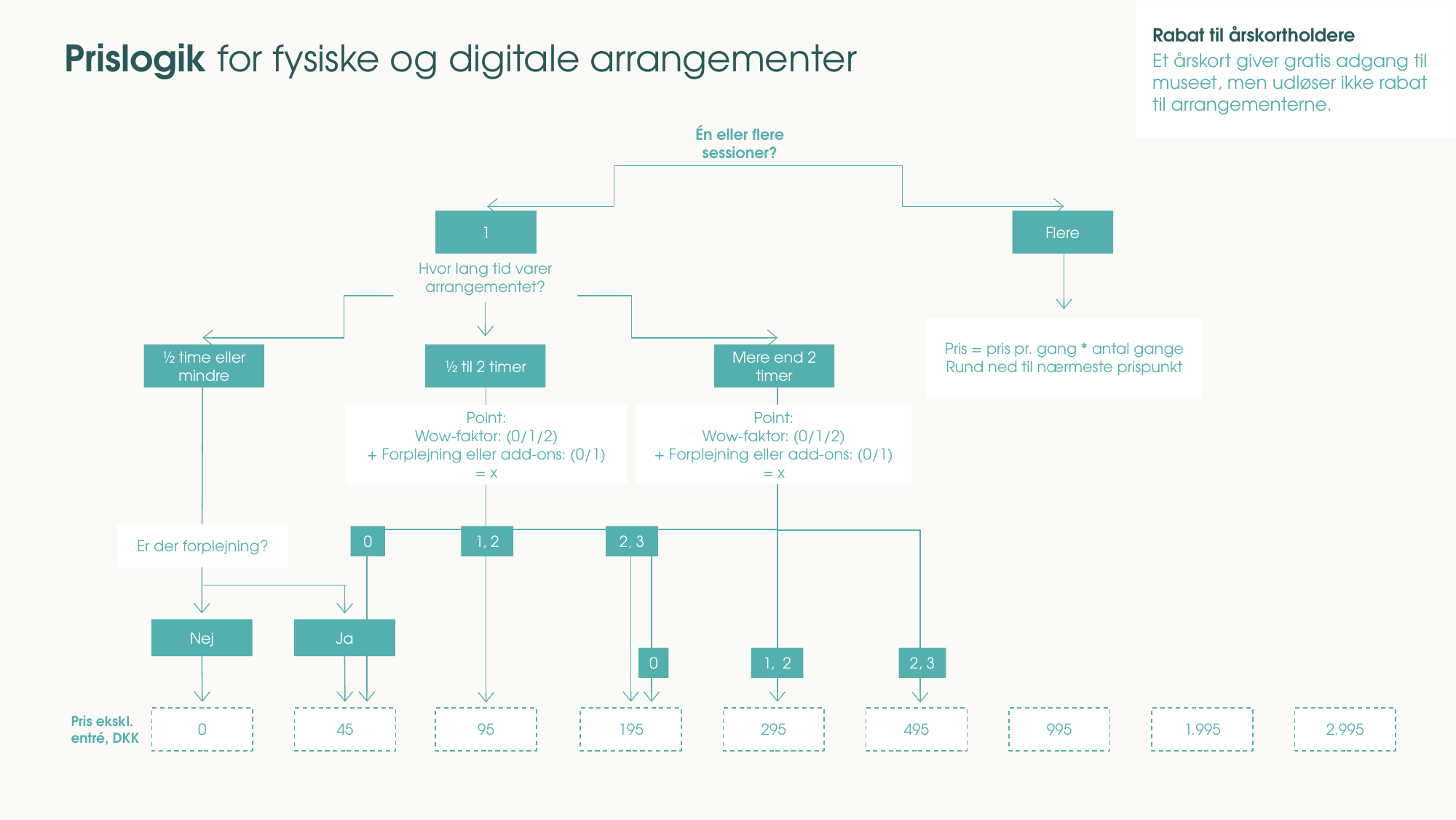

Prislogik for fysiske og digitale arrangementer
Rabat til årskortholdere
Et årskort giver gratis adgang til museet, men udløser ikke rabat til arrangementerne.
Én eller flere sessioner?
1
Flere
Hvor lang tid varer arrangementet?
Pris = pris pr. gang * antal gange
Rund ned til nærmeste prispunkt
½ time eller mindre
½ til 2 timer
Mere end 2 timer
Point:
Wow-faktor: (0/1/2)
+ Forplejning eller add-ons: (0/1)
= x
Point:
Wow-faktor: (0/1/2)
+ Forplejning eller add-ons: (0/1)
= x
Er der forplejning?
0
1, 2
2, 3
Nej
Ja
0
1,  2
2, 3
Pris ekskl. entré, DKK
0
45
95
195
295
495
995
1.995
2.995